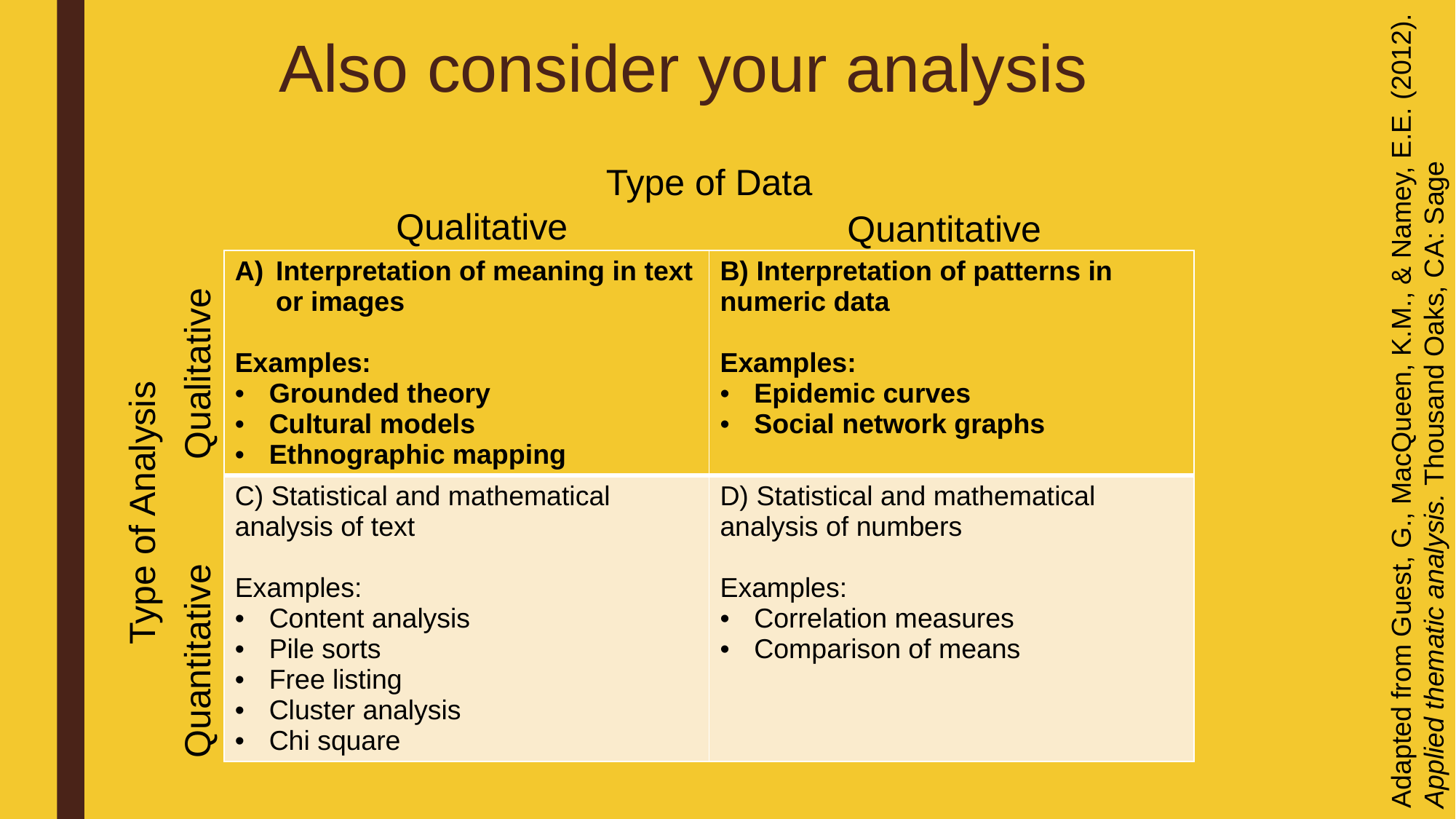

# Also consider your analysis
Type of Data
Qualitative
Quantitative
| Interpretation of meaning in text or images Examples: Grounded theory Cultural models Ethnographic mapping | B) Interpretation of patterns in numeric data Examples: Epidemic curves Social network graphs |
| --- | --- |
| C) Statistical and mathematical analysis of text Examples: Content analysis Pile sorts Free listing Cluster analysis Chi square | D) Statistical and mathematical analysis of numbers Examples: Correlation measures Comparison of means |
Qualitative
Adapted from Guest, G., MacQueen, K.M., & Namey, E.E. (2012). Applied thematic analysis. Thousand Oaks, CA: Sage Publications.
Type of Analysis
Quantitative